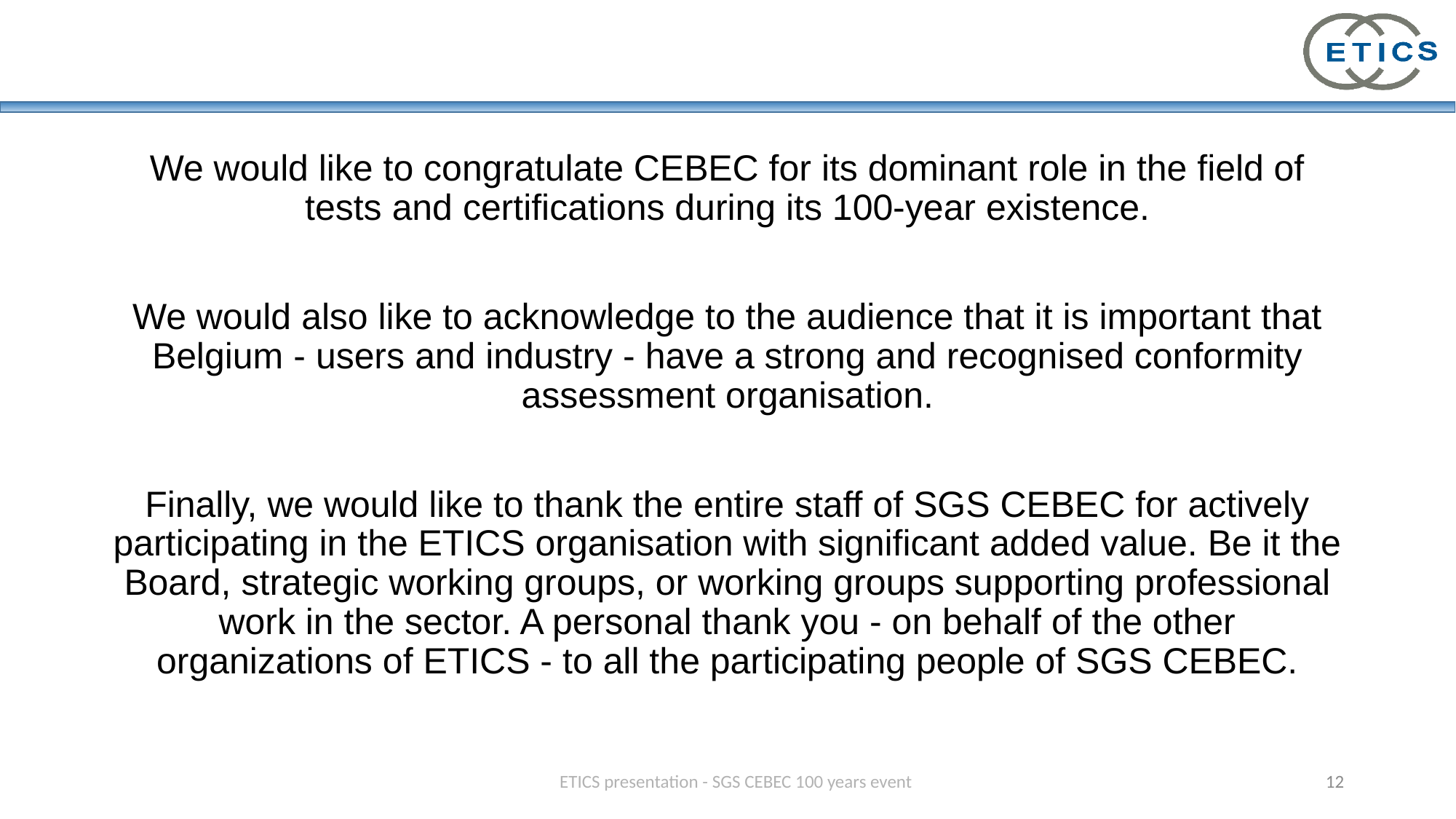

#
We would like to congratulate CEBEC for its dominant role in the field of tests and certifications during its 100-year existence.

We would also like to acknowledge to the audience that it is important that Belgium - users and industry - have a strong and recognised conformity assessment organisation.

Finally, we would like to thank the entire staff of SGS CEBEC for actively participating in the ETICS organisation with significant added value. Be it the Board, strategic working groups, or working groups supporting professional work in the sector. A personal thank you - on behalf of the other organizations of ETICS - to all the participating people of SGS CEBEC.
ETICS presentation - SGS CEBEC 100 years event
12